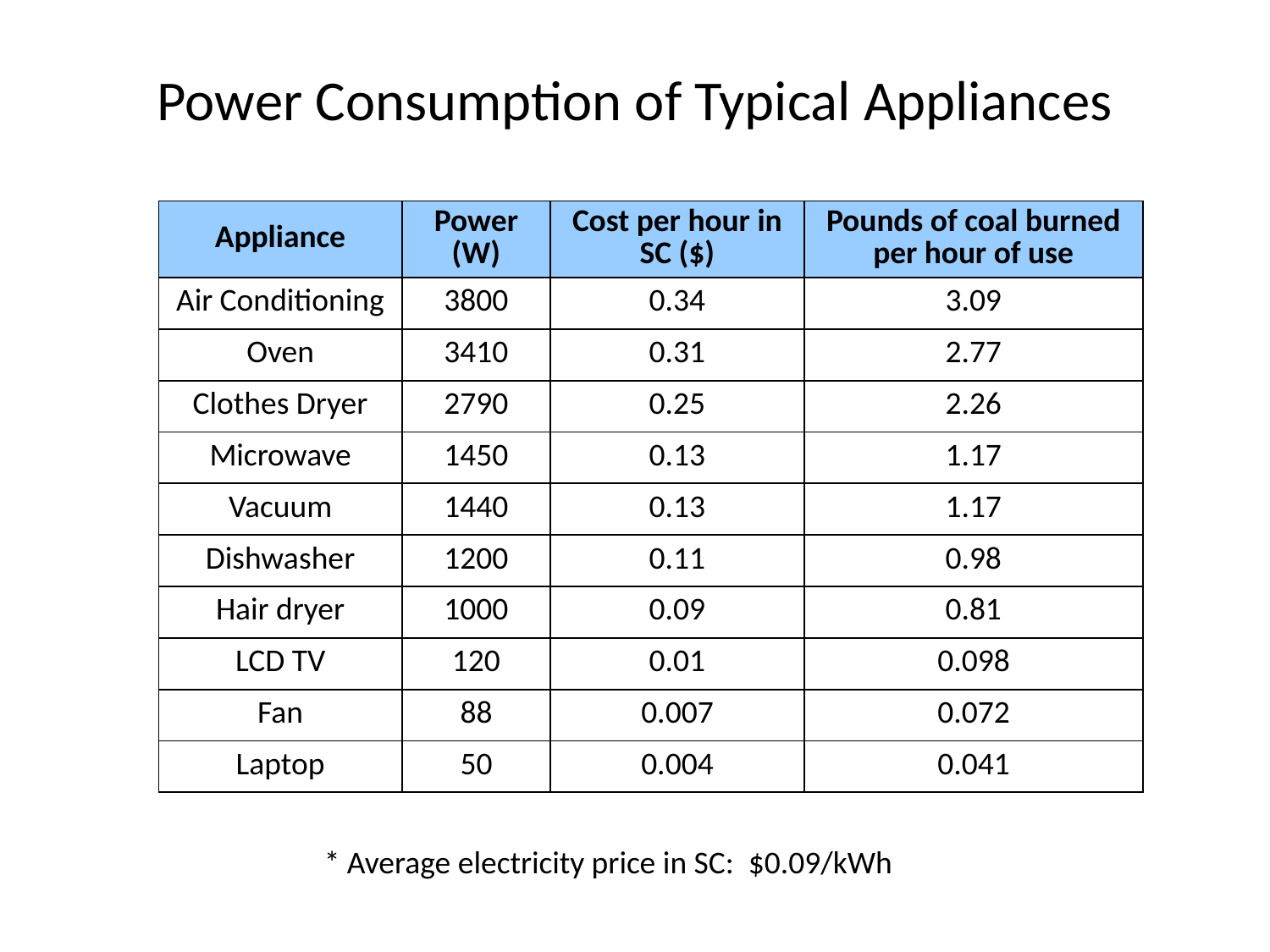

# Power Consumption of Typical Appliances
| Appliance | Power (W) | Cost per hour in SC ($) | Pounds of coal burned per hour of use |
| --- | --- | --- | --- |
| Air Conditioning | 3800 | 0.34 | 3.09 |
| Oven | 3410 | 0.31 | 2.77 |
| Clothes Dryer | 2790 | 0.25 | 2.26 |
| Microwave | 1450 | 0.13 | 1.17 |
| Vacuum | 1440 | 0.13 | 1.17 |
| Dishwasher | 1200 | 0.11 | 0.98 |
| Hair dryer | 1000 | 0.09 | 0.81 |
| LCD TV | 120 | 0.01 | 0.098 |
| Fan | 88 | 0.007 | 0.072 |
| Laptop | 50 | 0.004 | 0.041 |
* Average electricity price in SC:  $0.09/kWh